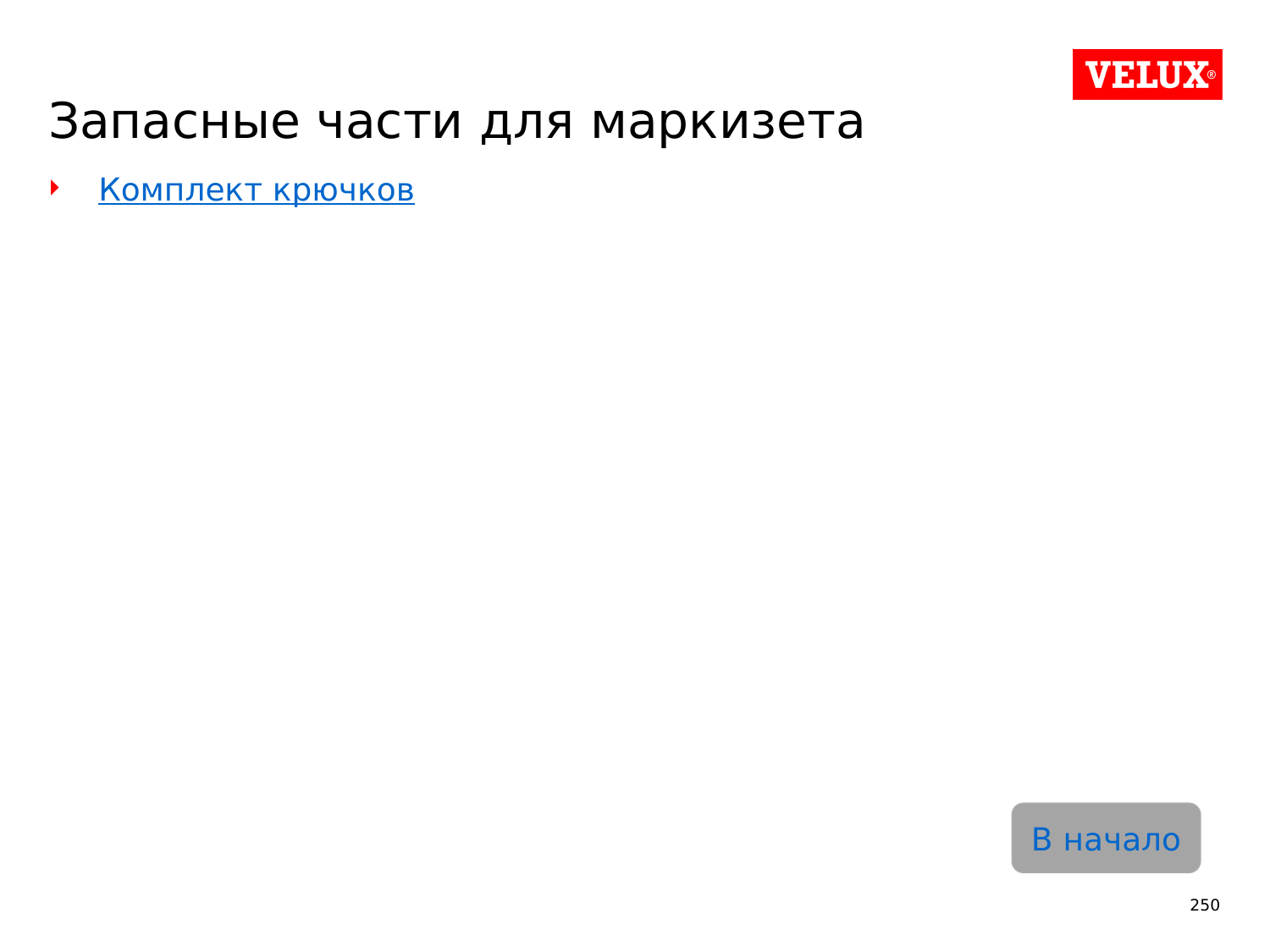

# Запасные части для маркизета
Комплект крючков
В начало
250